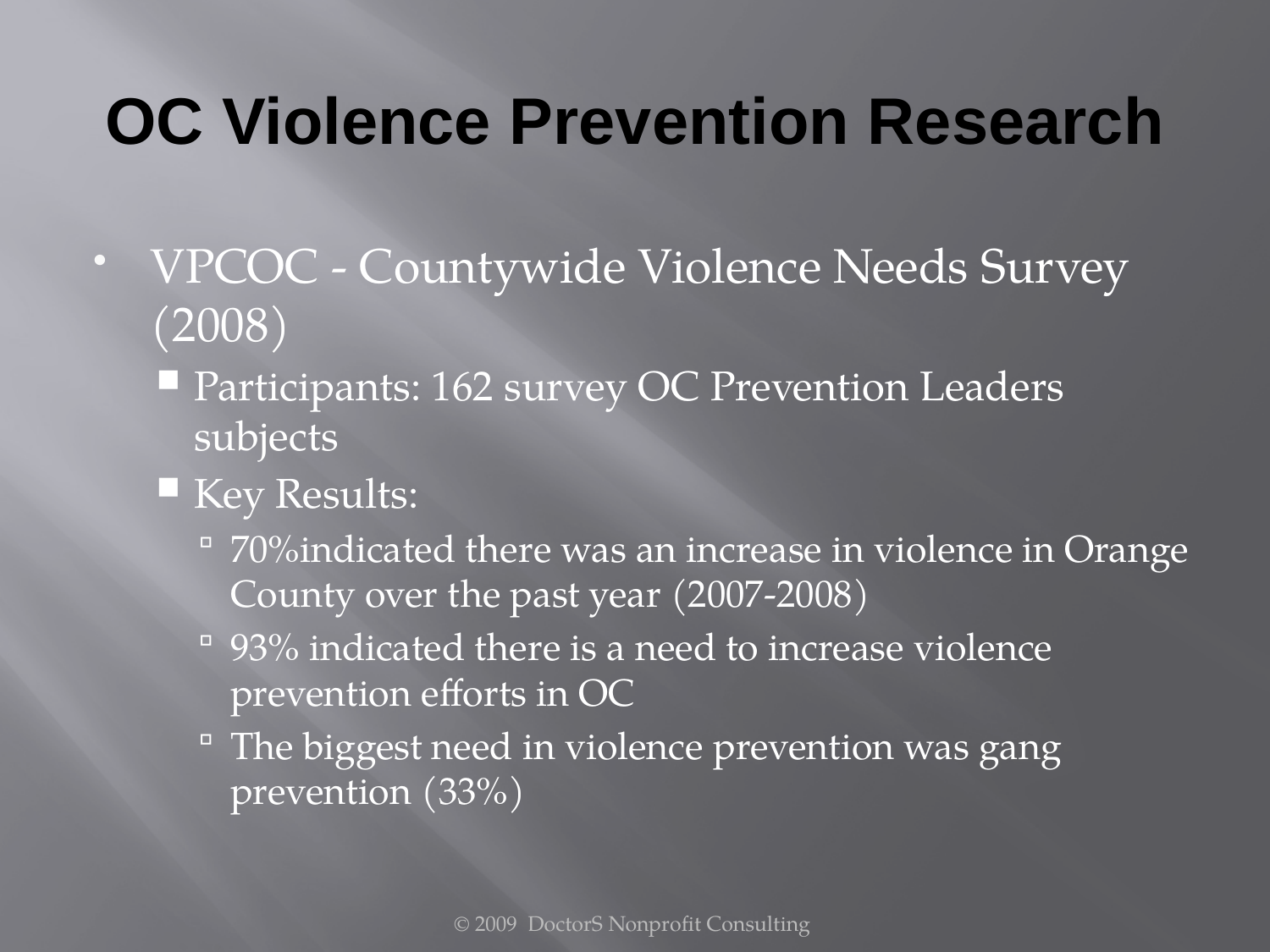

# OC Violence Prevention Research

VPCOC - Countywide Violence Needs Survey (2008)
Participants: 162 survey OC Prevention Leaders subjects
Key Results:
70%indicated there was an increase in violence in Orange County over the past year (2007-2008)
93% indicated there is a need to increase violence prevention efforts in OC
The biggest need in violence prevention was gang prevention (33%)
© 2009  DoctorS Nonprofit Consulting